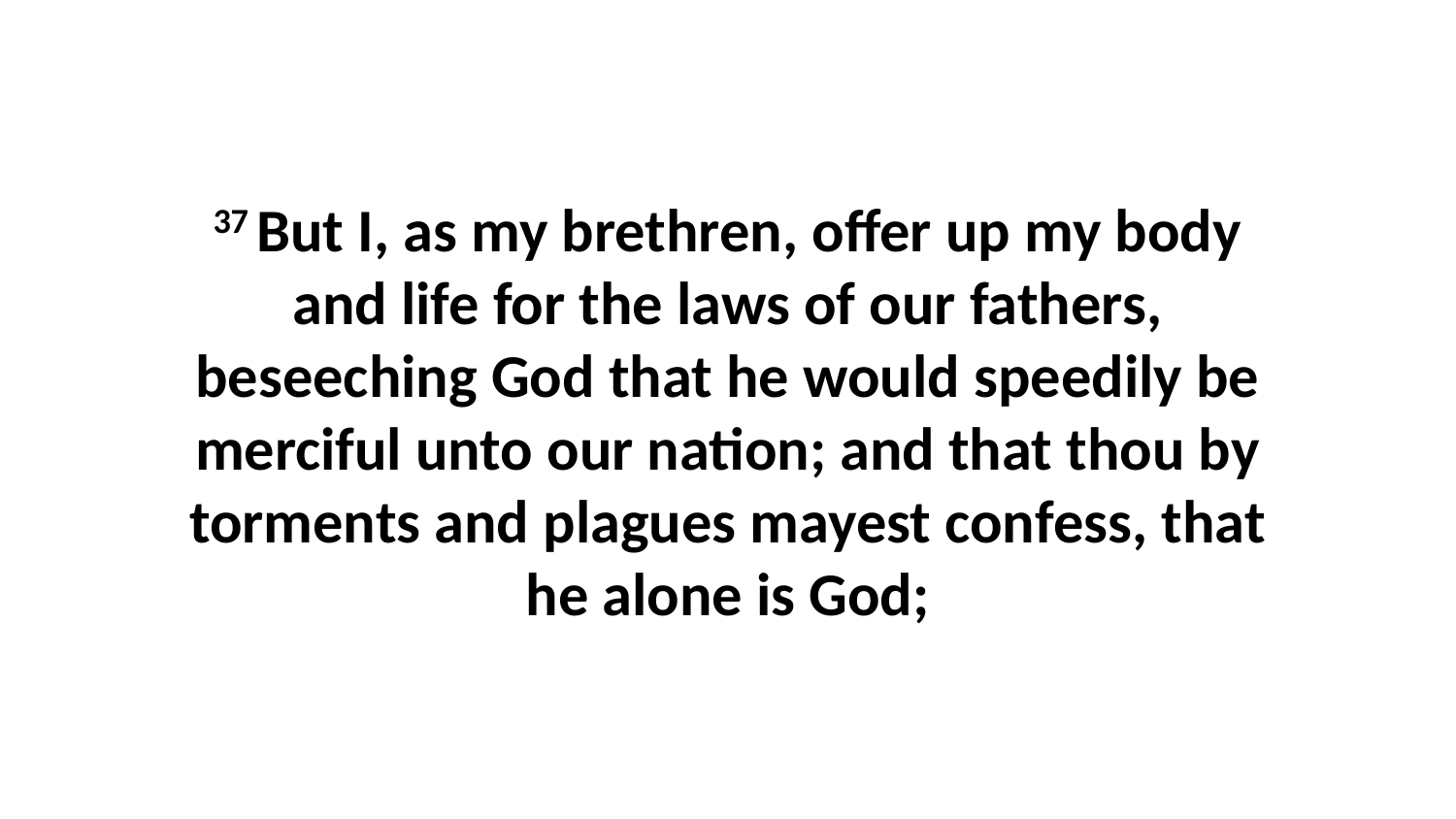

37 But I, as my brethren, offer up my body and life for the laws of our fathers, beseeching God that he would speedily be merciful unto our nation; and that thou by torments and plagues mayest confess, that he alone is God;